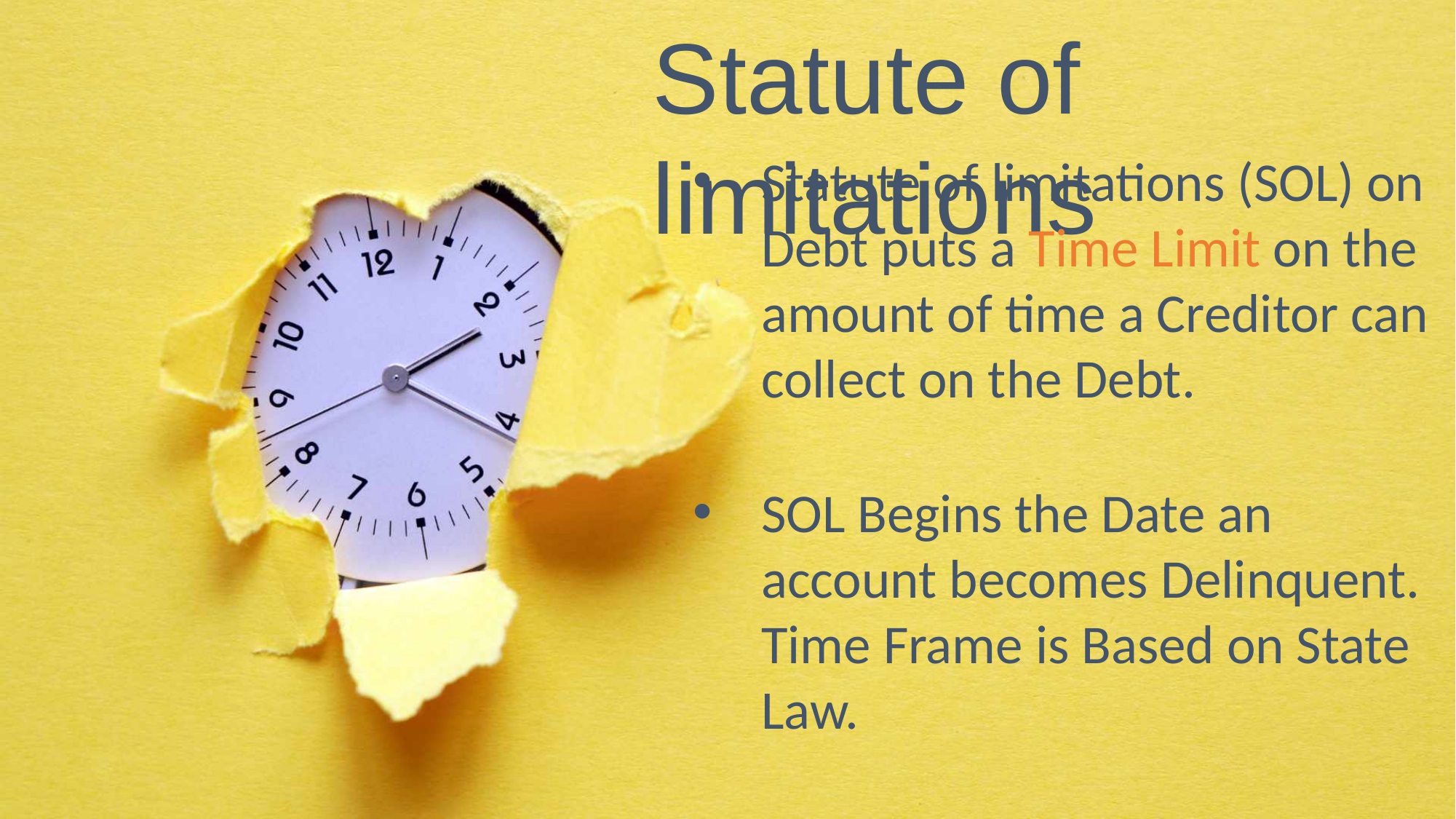

Statute of limitations
Statute of limitations (SOL) on Debt puts a Time Limit on the amount of time a Creditor can collect on the Debt.
SOL Begins the Date an account becomes Delinquent.  Time Frame is Based on State Law.